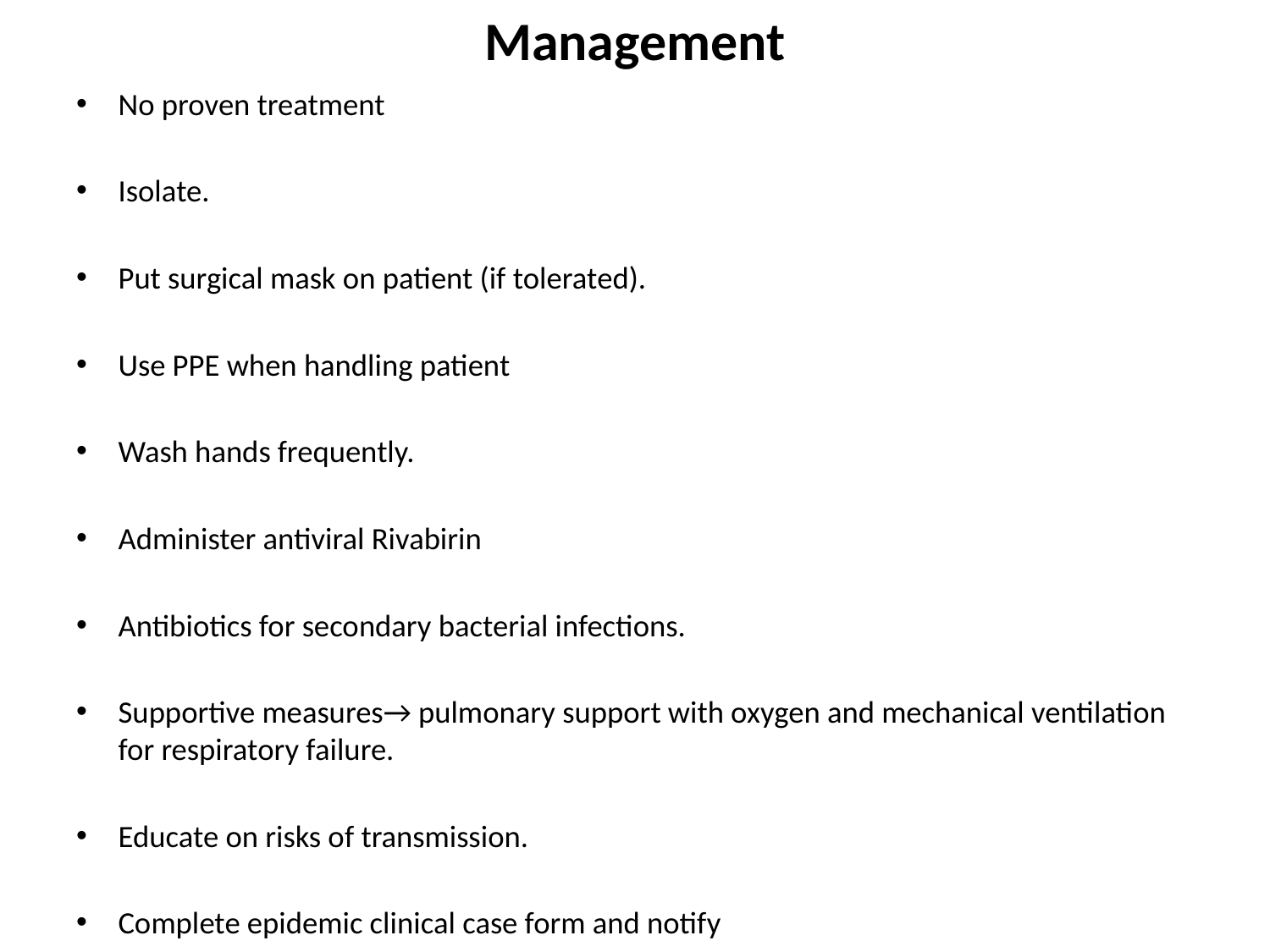

# Management
No proven treatment

Isolate.

Put surgical mask on patient (if tolerated).

Use PPE when handling patient

Wash hands frequently.

Administer antiviral Rivabirin

Antibiotics for secondary bacterial infections.

Supportive measures→ pulmonary support with oxygen and mechanical ventilation for respiratory failure.

Educate on risks of transmission.

Complete epidemic clinical case form and notify